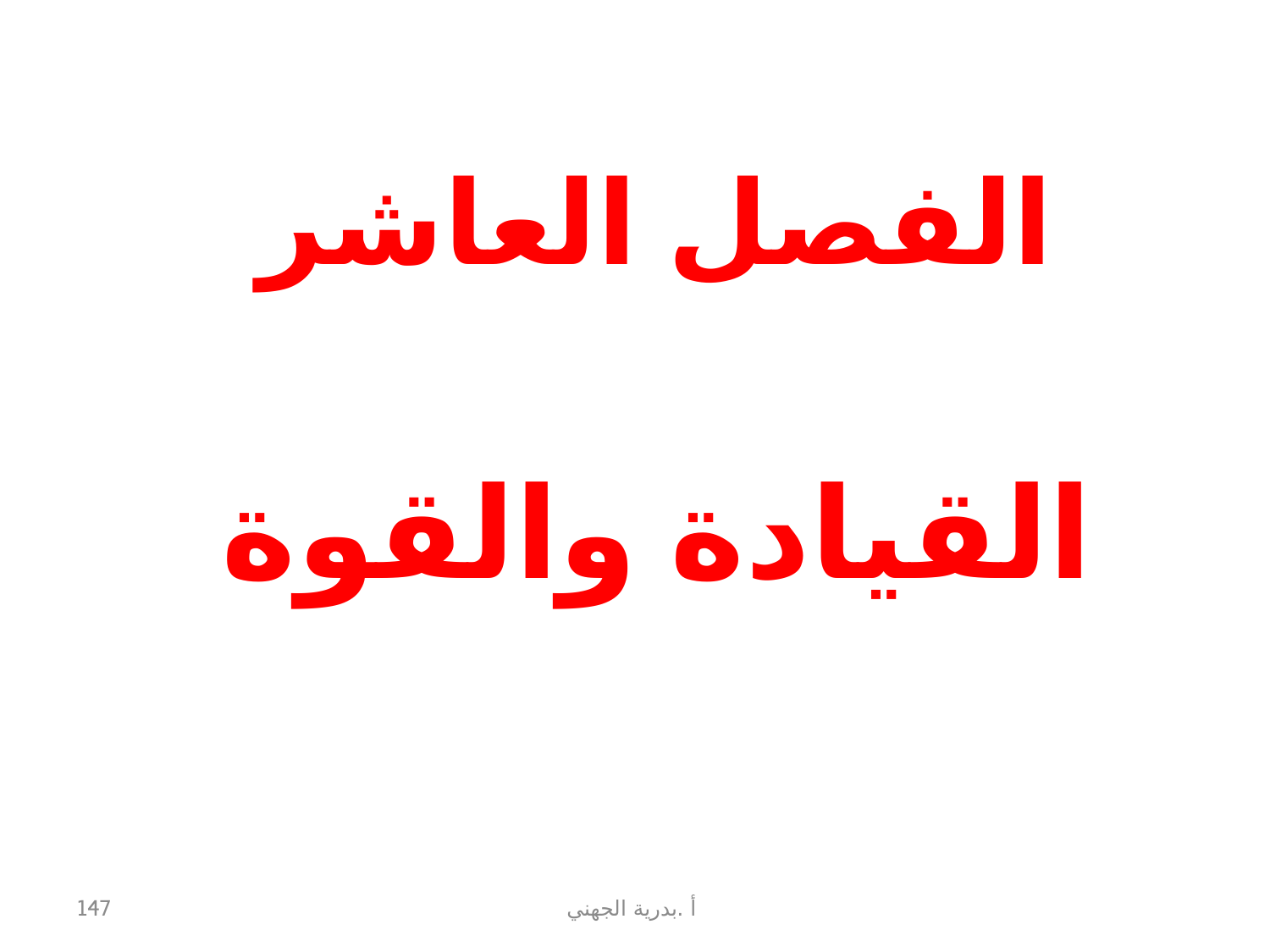

# الفصل العاشر

القيادة والقوة

147
أ .بدرية الجهني